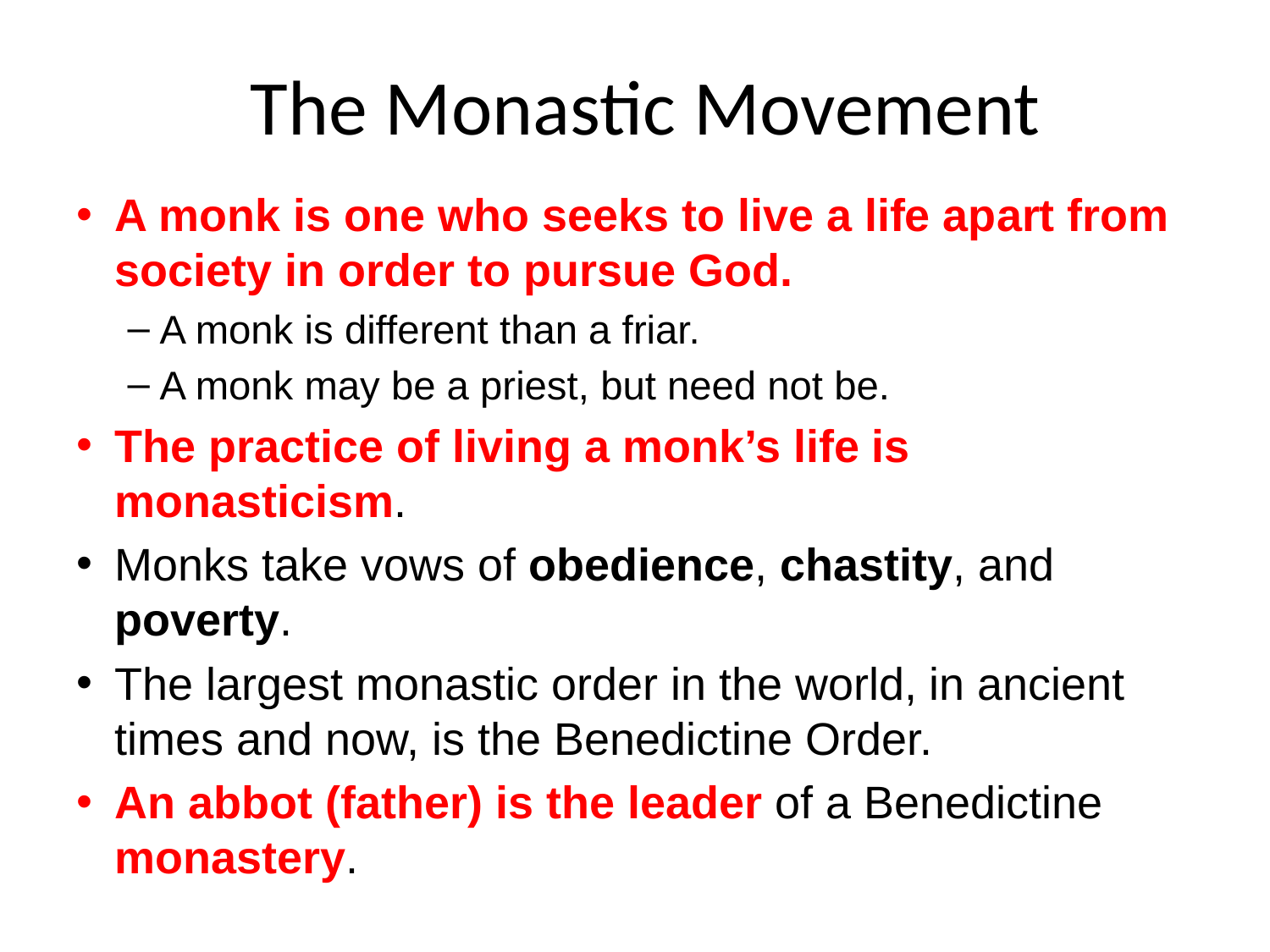

# The Monastic Movement
A monk is one who seeks to live a life apart from society in order to pursue God.
A monk is different than a friar.
A monk may be a priest, but need not be.
The practice of living a monk’s life is monasticism.
Monks take vows of obedience, chastity, and poverty.
The largest monastic order in the world, in ancient times and now, is the Benedictine Order.
An abbot (father) is the leader of a Benedictine monastery.